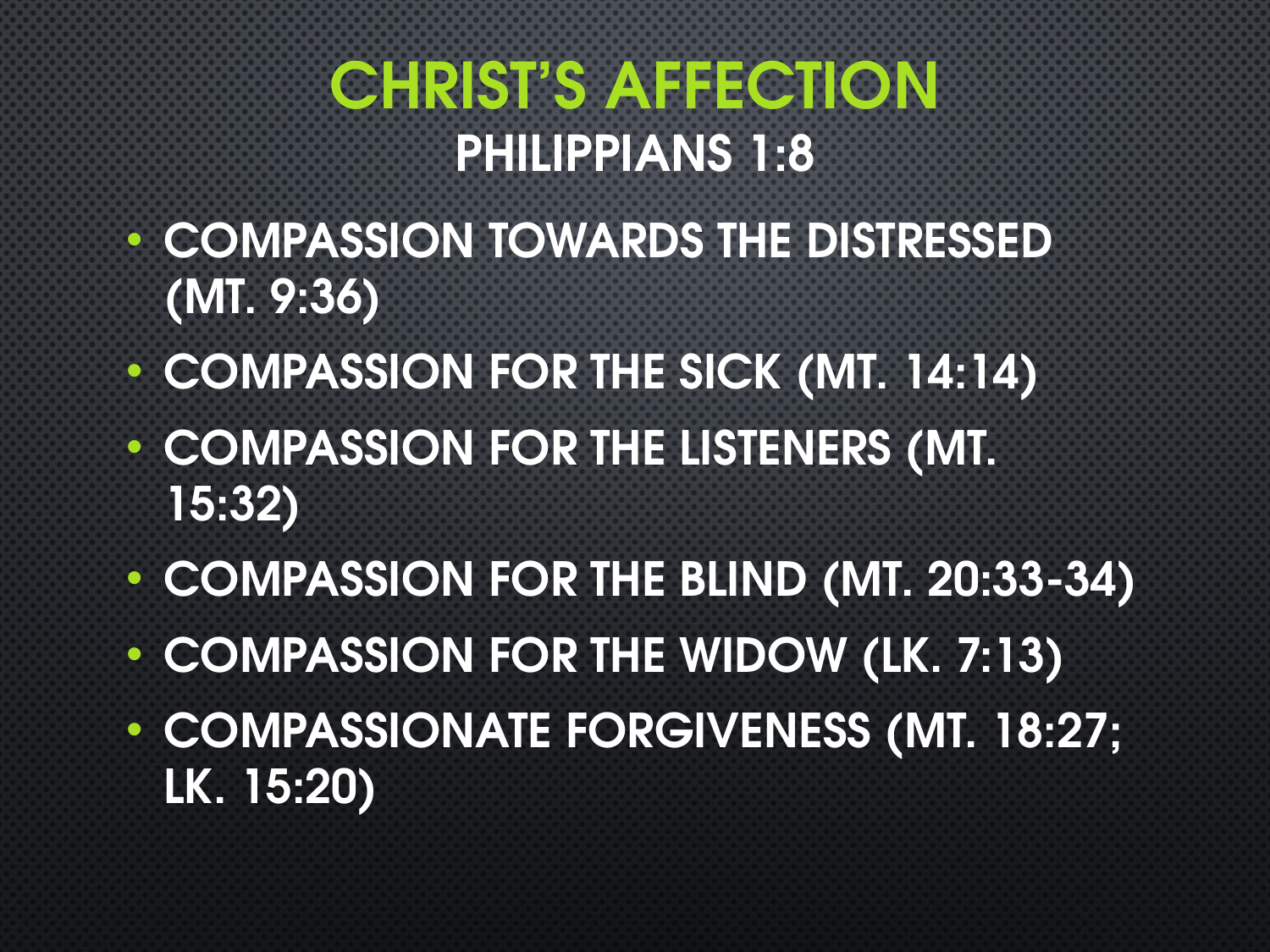

# CHRIST’S AFFECTION PHILIPPIANS 1:8
Compassion towards the distressed (Mt. 9:36)
Compassion for the sick (Mt. 14:14)
Compassion for the listeners (Mt. 15:32)
Compassion for the blind (Mt. 20:33-34)
Compassion for the widow (Lk. 7:13)
Compassionate forgiveness (Mt. 18:27; Lk. 15:20)